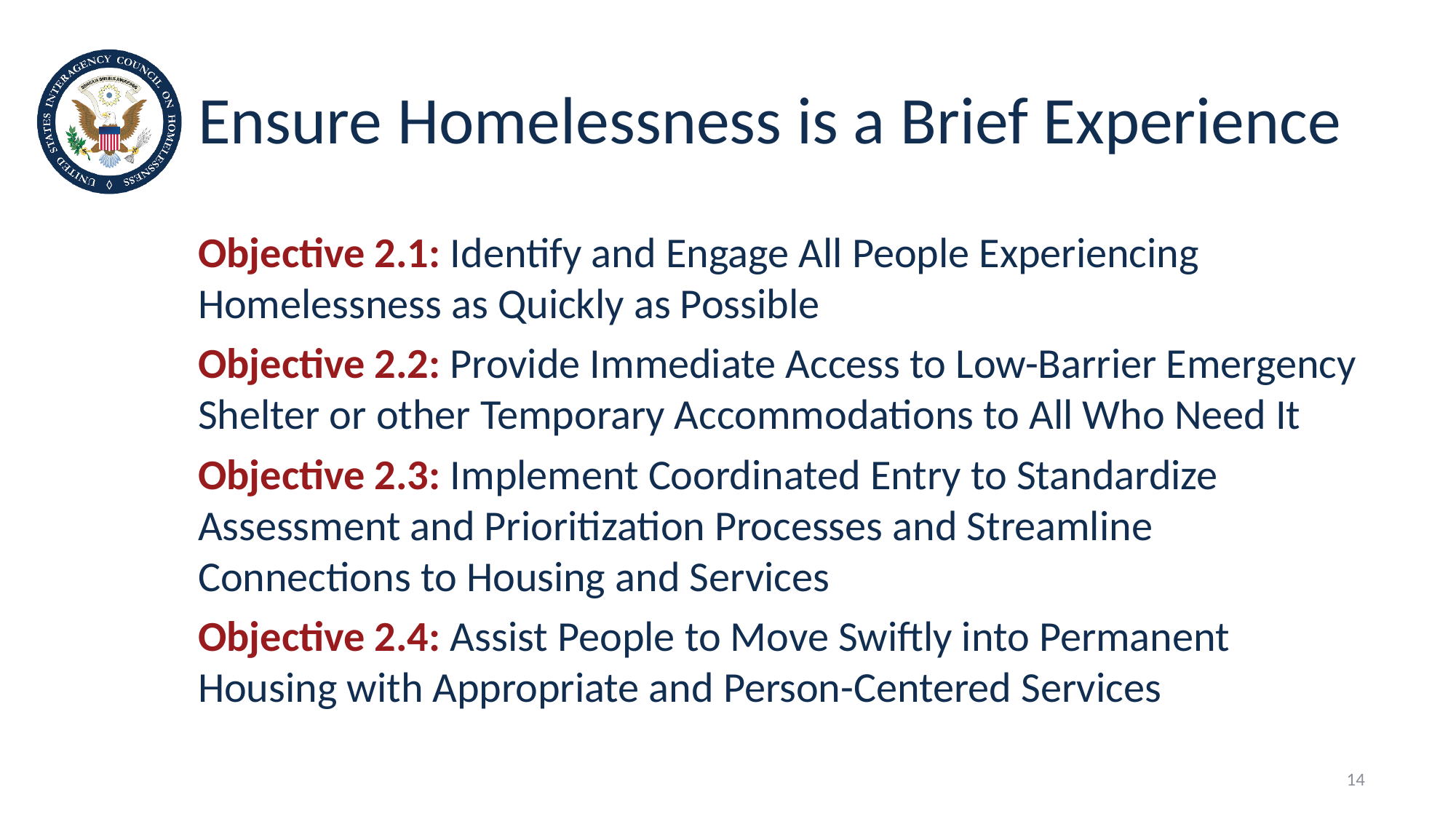

# Ensure Homelessness is a Brief Experience
Objective 2.1: Identify and Engage All People Experiencing Homelessness as Quickly as Possible
Objective 2.2: Provide Immediate Access to Low-Barrier Emergency Shelter or other Temporary Accommodations to All Who Need It
Objective 2.3: Implement Coordinated Entry to Standardize Assessment and Prioritization Processes and Streamline Connections to Housing and Services
Objective 2.4: Assist People to Move Swiftly into Permanent Housing with Appropriate and Person-Centered Services

14